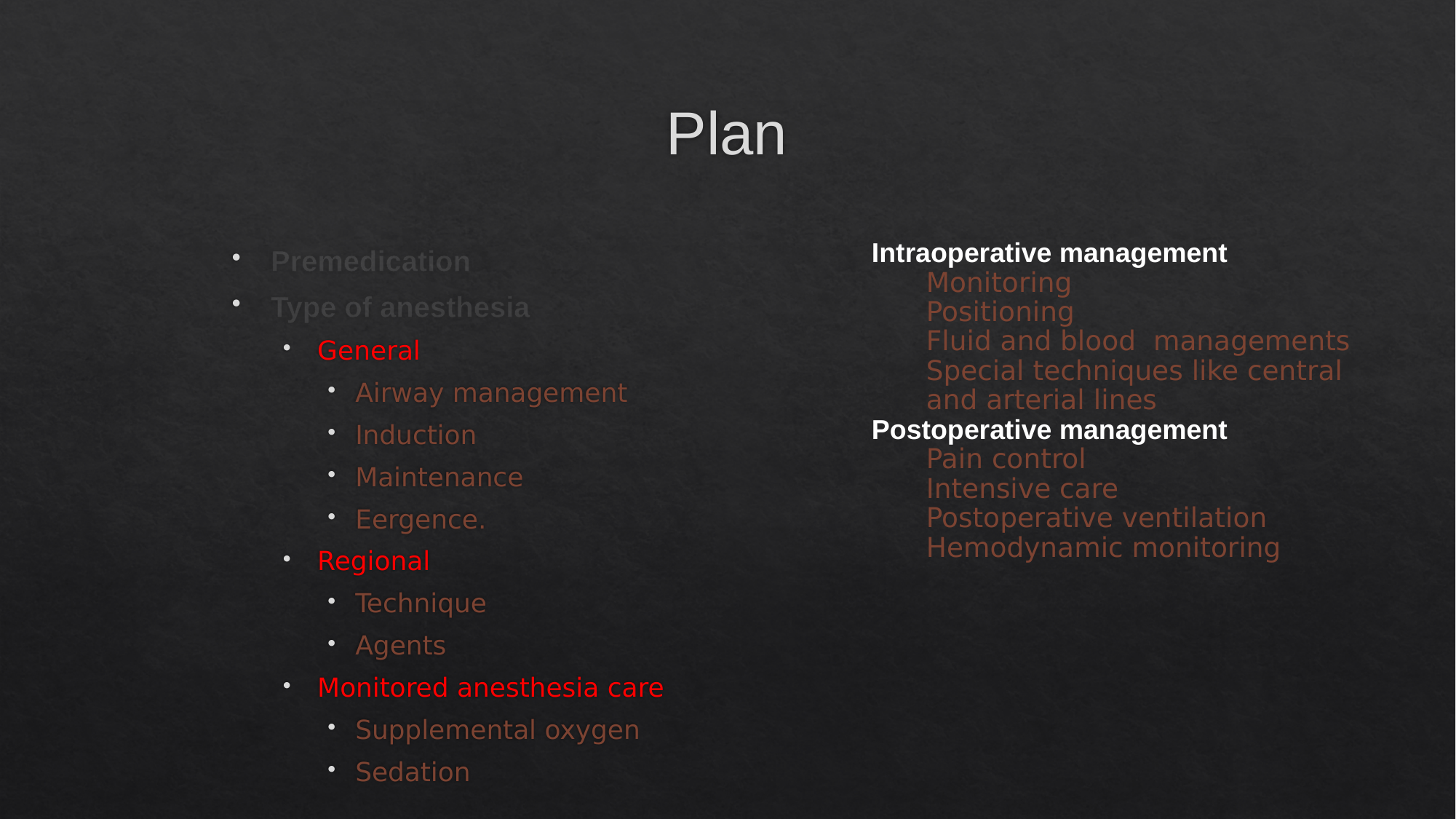

# Plan
Intraoperative management
Monitoring
Positioning
Fluid and blood  managements
Special techniques like central and arterial lines
Postoperative management
Pain control
Intensive care
Postoperative ventilation
Hemodynamic monitoring

Premedication
Type of anesthesia
General
Airway management
Induction
Maintenance
Eergence.
Regional
Technique
Agents
Monitored anesthesia care
Supplemental oxygen
Sedation